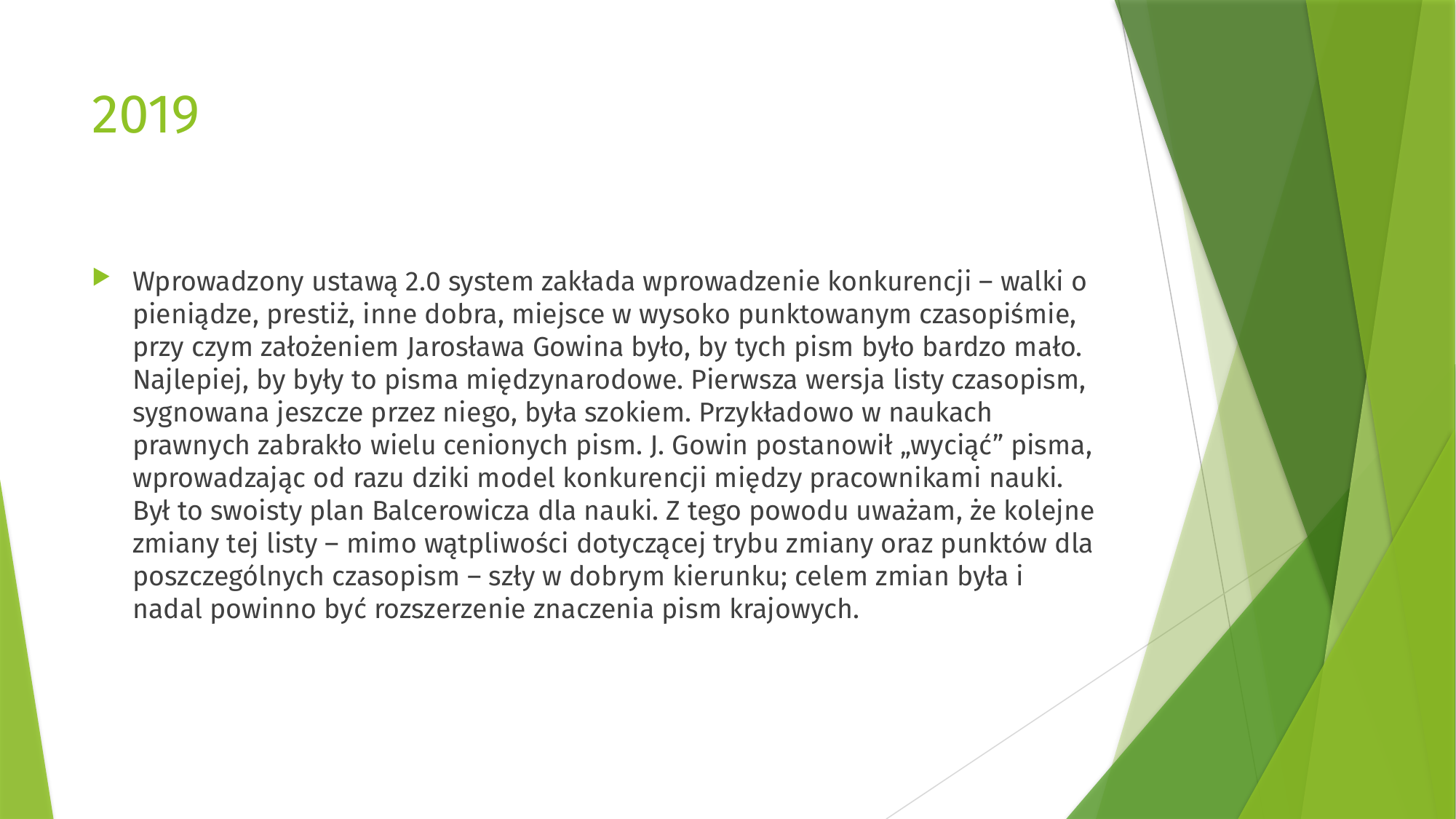

# 2019
Wprowadzony ustawą 2.0 system zakłada wprowadzenie konkurencji – walki o pieniądze, prestiż, inne dobra, miejsce w wysoko punktowanym czasopiśmie, przy czym założeniem Jarosława Gowina było, by tych pism było bardzo mało. Najlepiej, by były to pisma międzynarodowe. Pierwsza wersja listy czasopism, sygnowana jeszcze przez niego, była szokiem. Przykładowo w naukach prawnych zabrakło wielu cenionych pism. J. Gowin postanowił „wyciąć” pisma, wprowadzając od razu dziki model konkurencji między pracownikami nauki. Był to swoisty plan Balcerowicza dla nauki. Z tego powodu uważam, że kolejne zmiany tej listy – mimo wątpliwości dotyczącej trybu zmiany oraz punktów dla poszczególnych czasopism – szły w dobrym kierunku; celem zmian była i nadal powinno być rozszerzenie znaczenia pism krajowych.